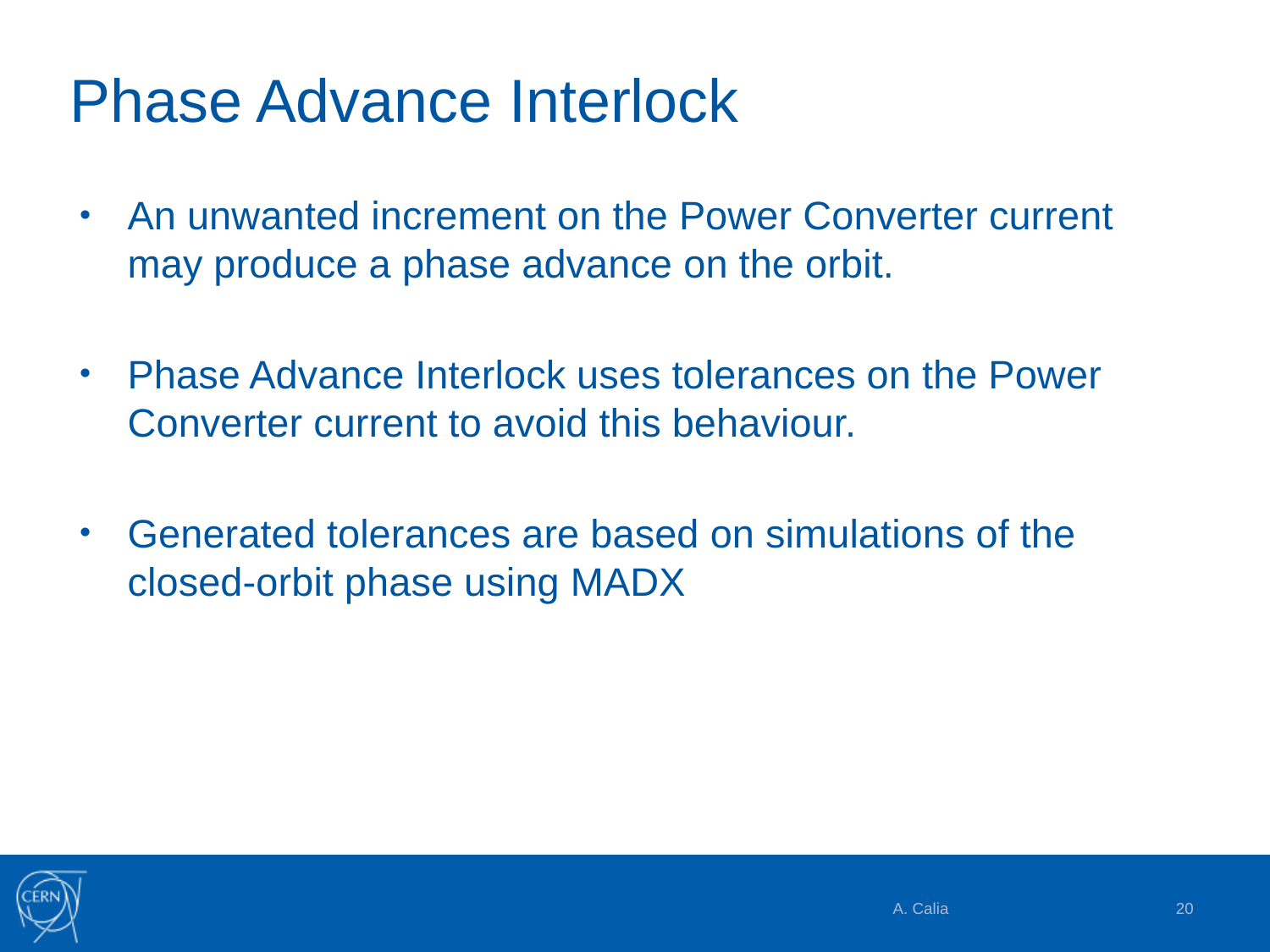

# Phase Advance Interlock
An unwanted increment on the Power Converter current may produce a phase advance on the orbit.

Phase Advance Interlock uses tolerances on the Power Converter current to avoid this behaviour.

Generated tolerances are based on simulations of the closed-orbit phase using MADX
A. Calia
20